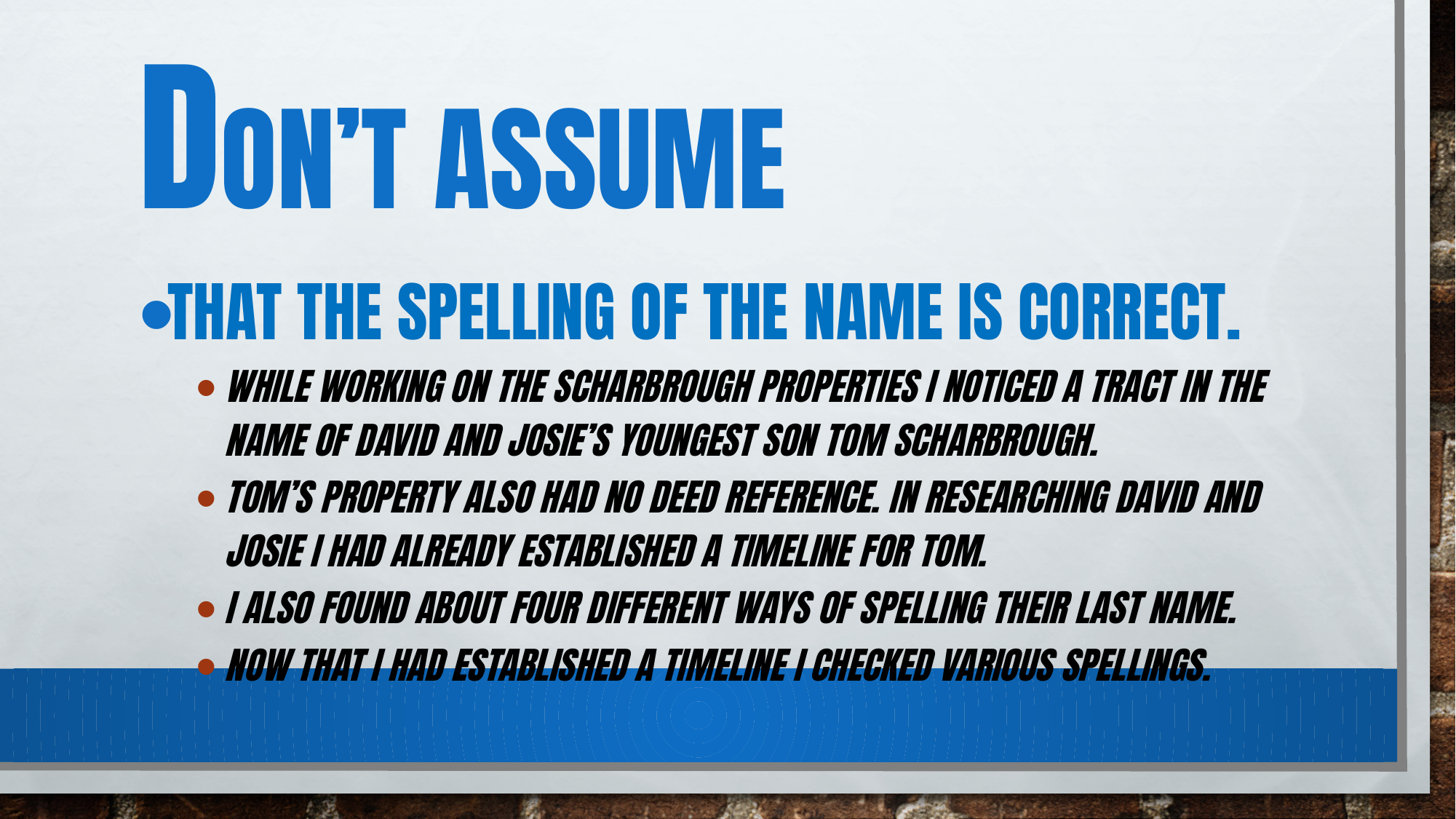

# Don’t assume
That the spelling of the name is correct.
While working on the Scharbrough properties I noticed a tract in the name of David and Josie’s youngest son Tom Scharbrough.
Tom’s property also had no deed reference. In researching David and Josie I had already established a timeline for Tom.
I also found about four different ways of spelling their last name.
Now that I had established a timeline I checked various spellings.